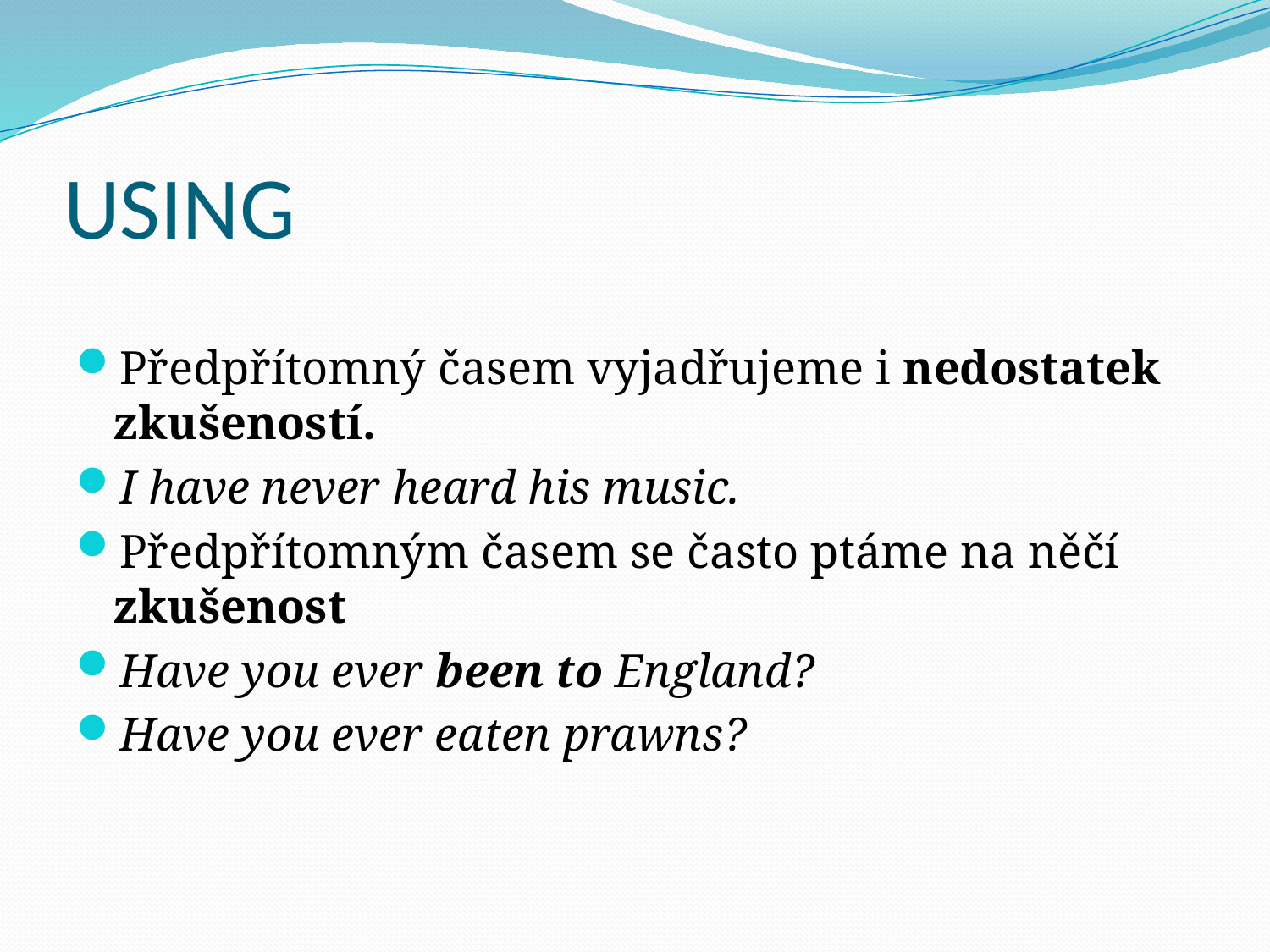

# USING

Předpřítomný časem vyjadřujeme i nedostatek zkušeností.
I have never heard his music.
Předpřítomným časem se často ptáme na něčí zkušenost
Have you ever been to England?
Have you ever eaten prawns?